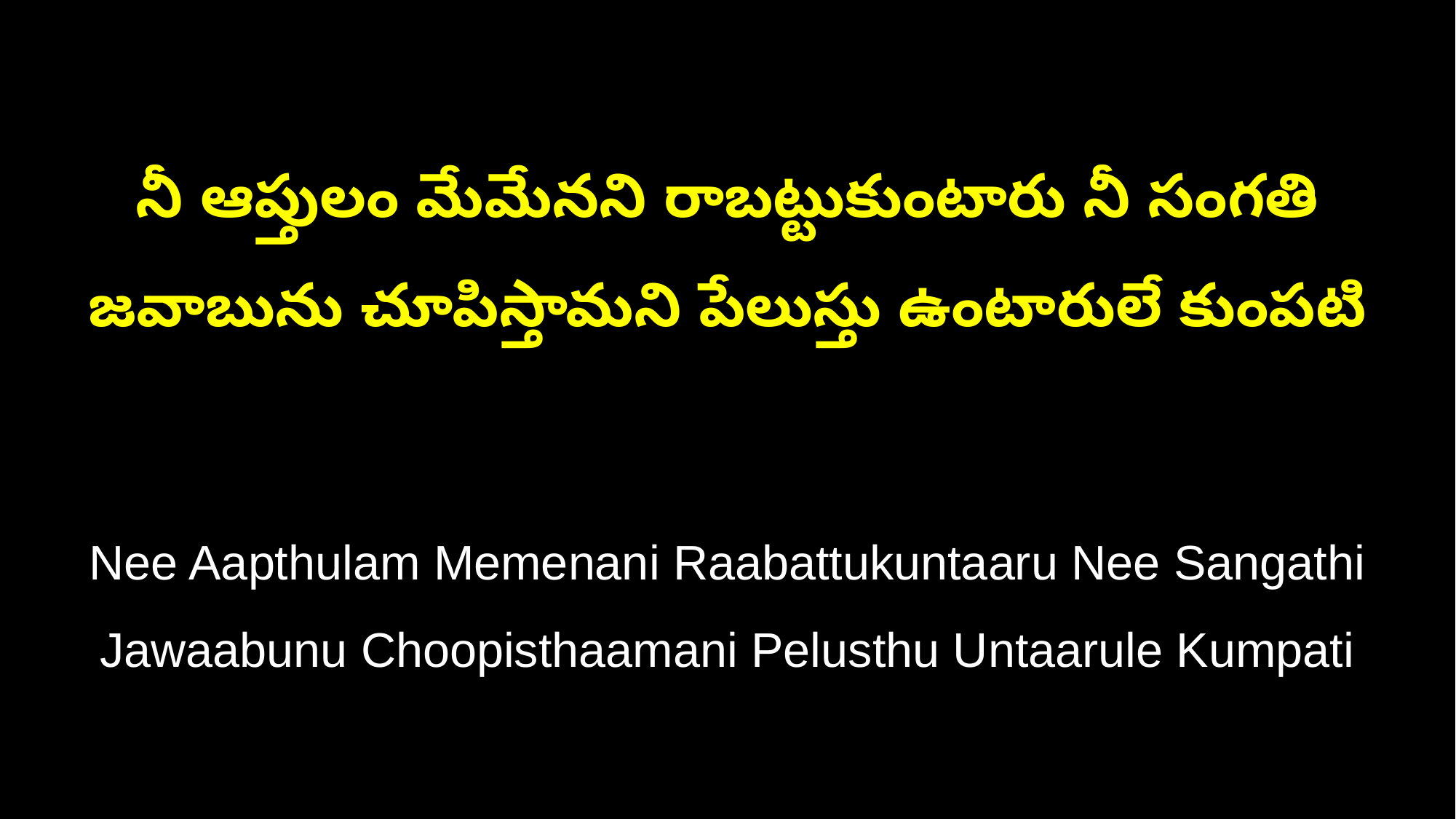

నీ ఆప్తులం మేమేనని రాబట్టుకుంటారు నీ సంగతి
జవాబును చూపిస్తామని పేలుస్తు ఉంటారులే కుంపటి
Nee Aapthulam Memenani Raabattukuntaaru Nee Sangathi
Jawaabunu Choopisthaamani Pelusthu Untaarule Kumpati